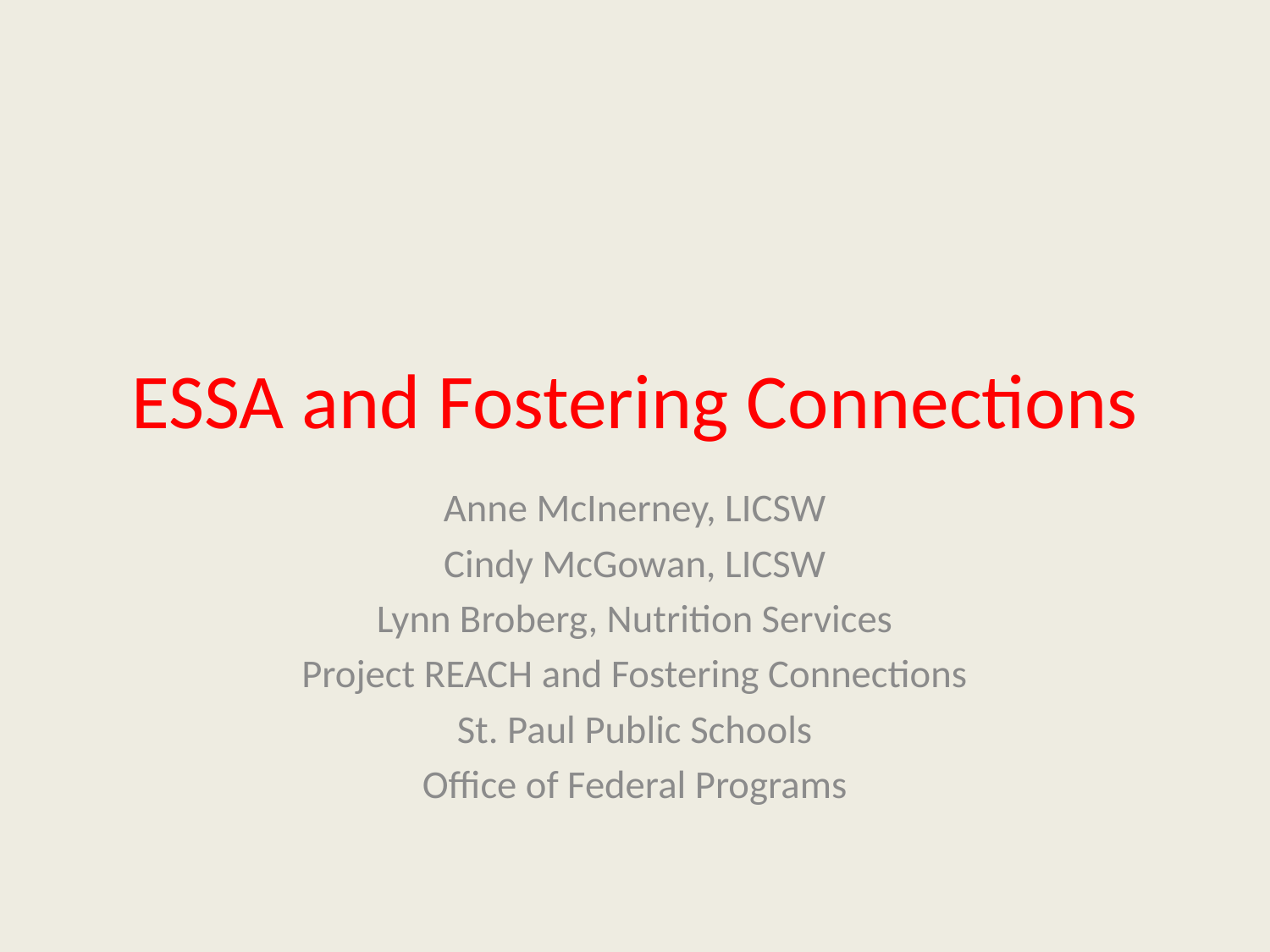

# ESSA and Fostering Connections
Anne McInerney, LICSW
Cindy McGowan, LICSW
Lynn Broberg, Nutrition Services
Project REACH and Fostering Connections
St. Paul Public Schools
Office of Federal Programs